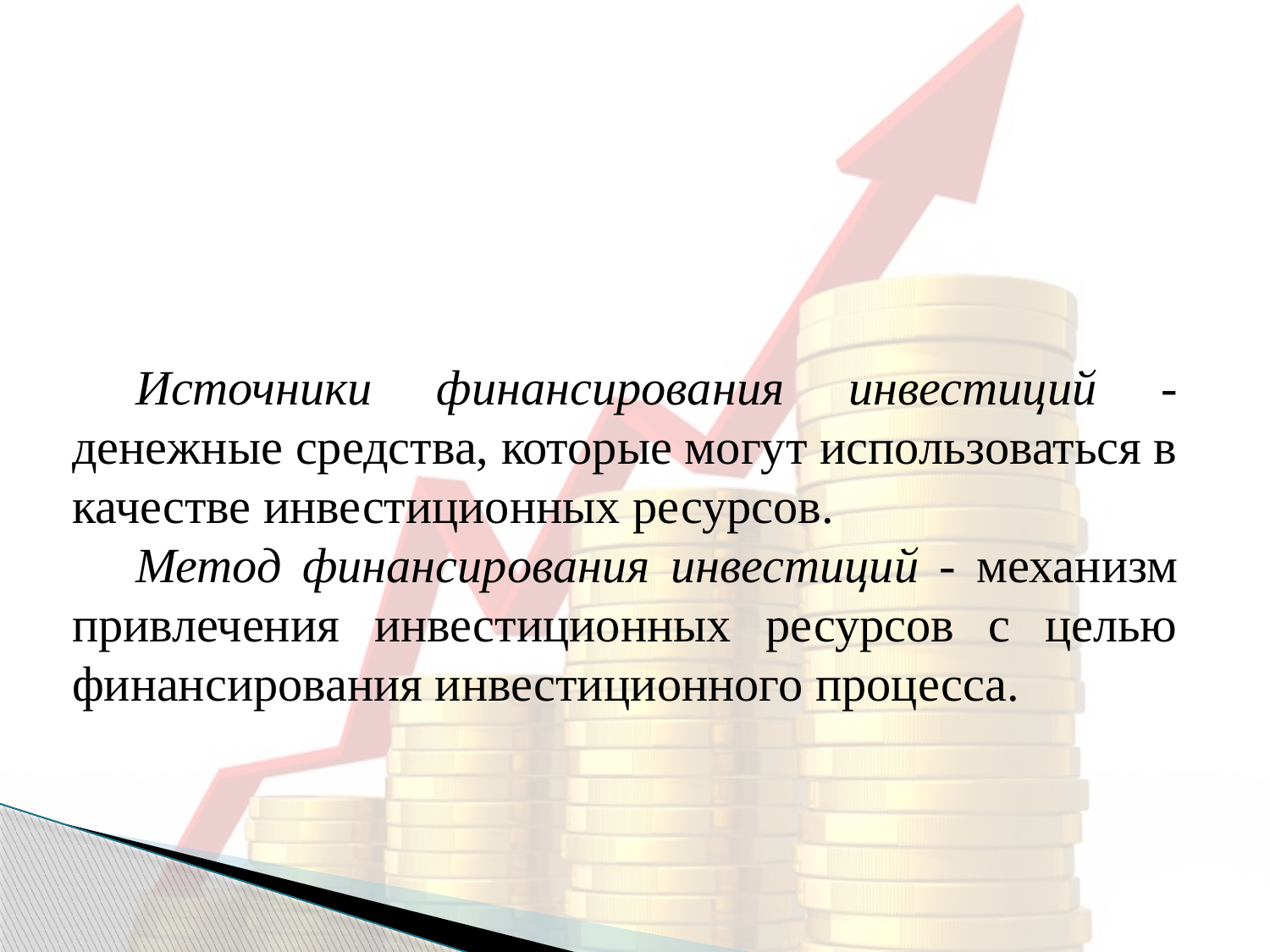

Источники финансирования инвестиций - денежные средства, которые могут использоваться в качестве инвестиционных ресурсов.
Метод финансирования инвестиций - механизм привлечения инвестиционных ресурсов с целью финансирования инвестици­онного процесса.